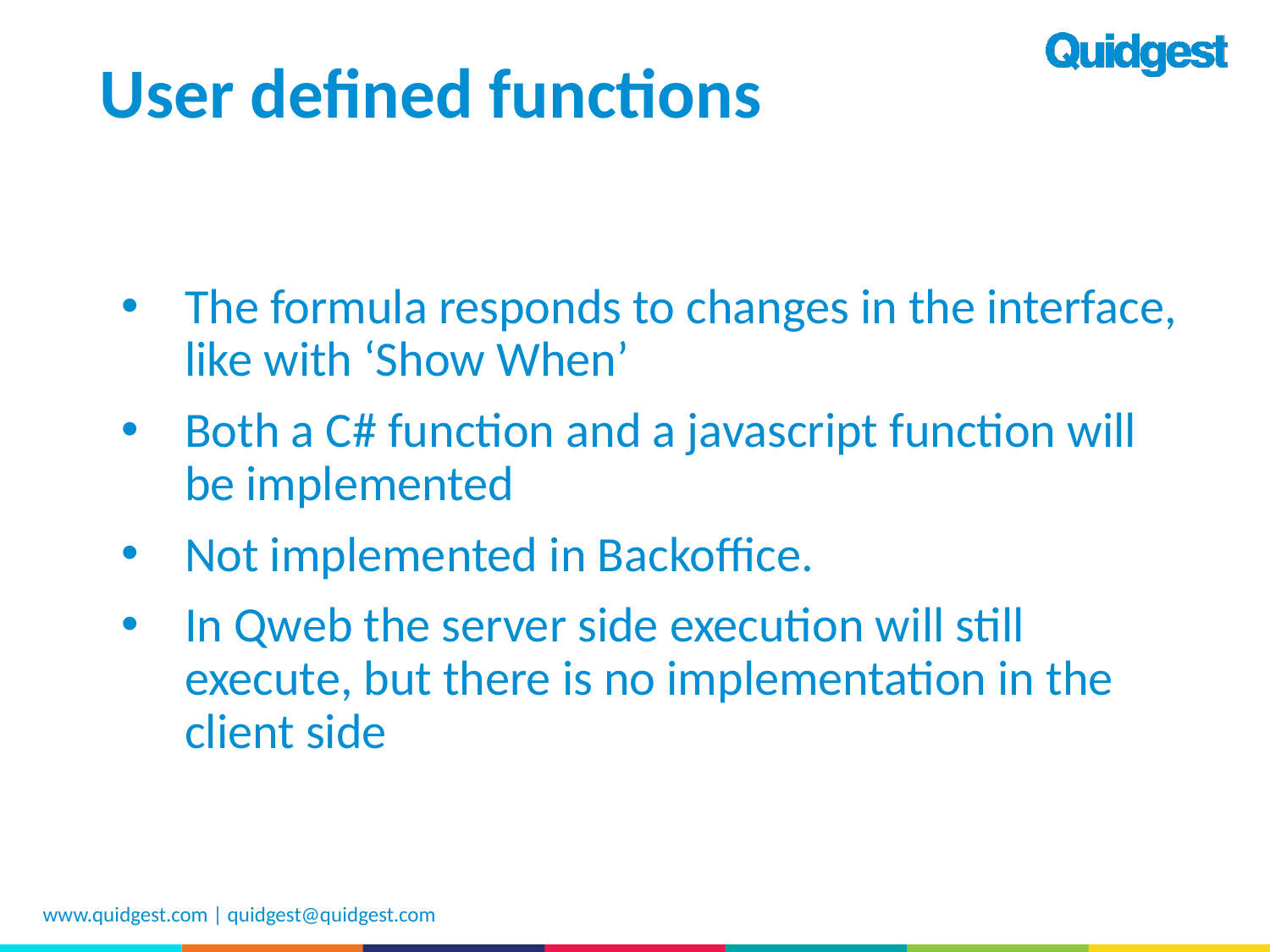

# User defined functions

The formula responds to changes in the interface, like with ‘Show When’
Both a C# function and a javascript function will be implemented
Not implemented in Backoffice.
In Qweb the server side execution will still execute, but there is no implementation in the client side